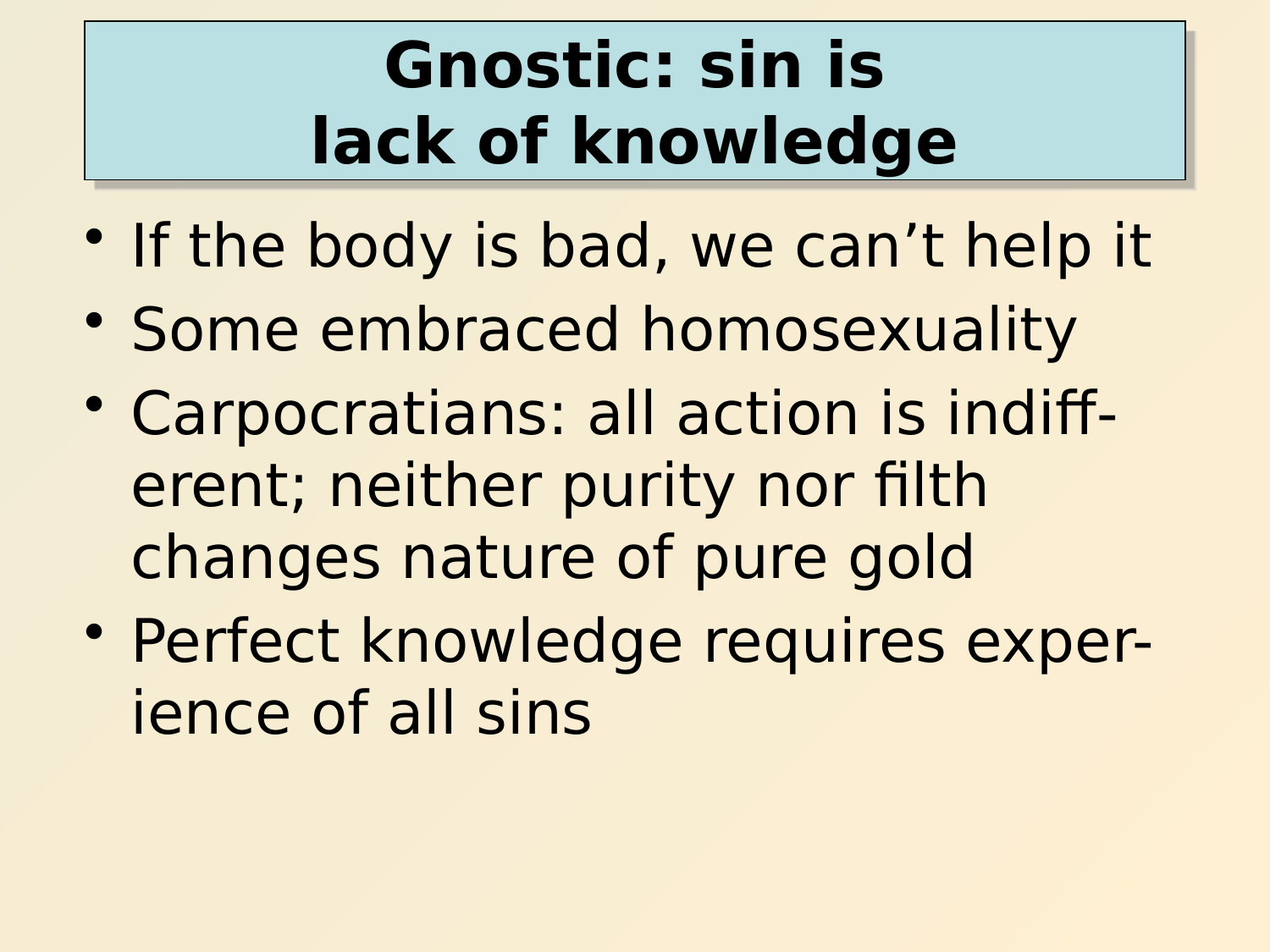

Gnostic: sin is
lack of knowledge
If the body is bad, we can’t help it
Some embraced homosexuality
Carpocratians: all action is indiff-erent; neither purity nor filth changes nature of pure gold
Perfect knowledge requires exper-ience of all sins